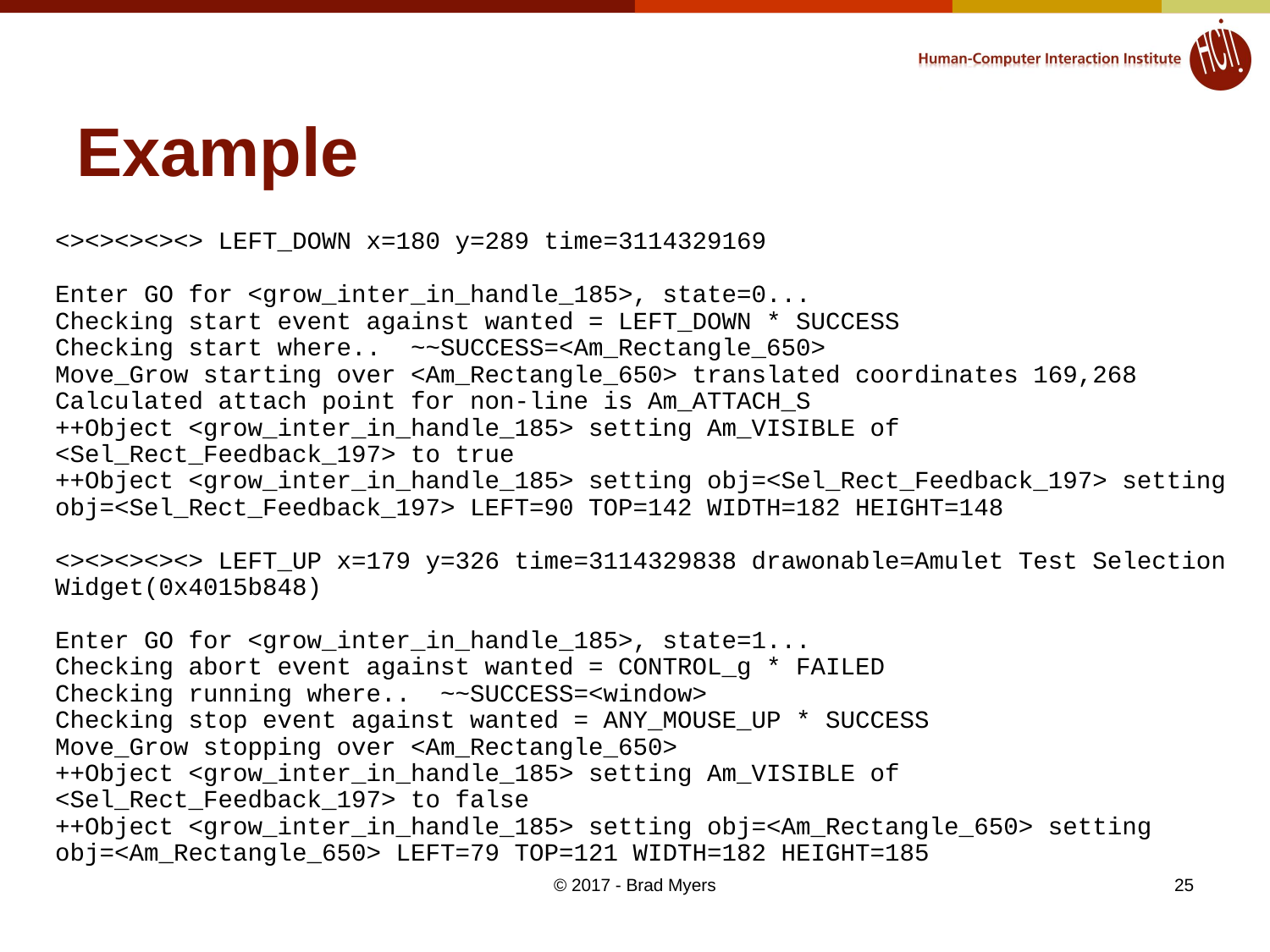

# Example
<><><><><> LEFT_DOWN x=180 y=289 time=3114329169
Enter GO for <grow_inter_in_handle_185>, state=0...
Checking start event against wanted = LEFT_DOWN * SUCCESS
Checking start where..  ~~SUCCESS=<Am_Rectangle_650>
Move_Grow starting over <Am_Rectangle_650> translated coordinates 169,268
Calculated attach point for non-line is Am_ATTACH_S
++Object <grow_inter_in_handle_185> setting Am_VISIBLE of <Sel_Rect_Feedback_197> to true
++Object <grow_inter_in_handle_185> setting obj=<Sel_Rect_Feedback_197> setting obj=<Sel_Rect_Feedback_197> LEFT=90 TOP=142 WIDTH=182 HEIGHT=148
<><><><><> LEFT_UP x=179 y=326 time=3114329838 drawonable=Amulet Test Selection Widget(0x4015b848)
Enter GO for <grow_inter_in_handle_185>, state=1...
Checking abort event against wanted = CONTROL_g * FAILED
Checking running where..  ~~SUCCESS=<window>
Checking stop event against wanted = ANY_MOUSE_UP * SUCCESS
Move_Grow stopping over <Am_Rectangle_650>
++Object <grow_inter_in_handle_185> setting Am_VISIBLE of <Sel_Rect_Feedback_197> to false
++Object <grow_inter_in_handle_185> setting obj=<Am_Rectangle_650> setting obj=<Am_Rectangle_650> LEFT=79 TOP=121 WIDTH=182 HEIGHT=185
© 2017 - Brad Myers
25